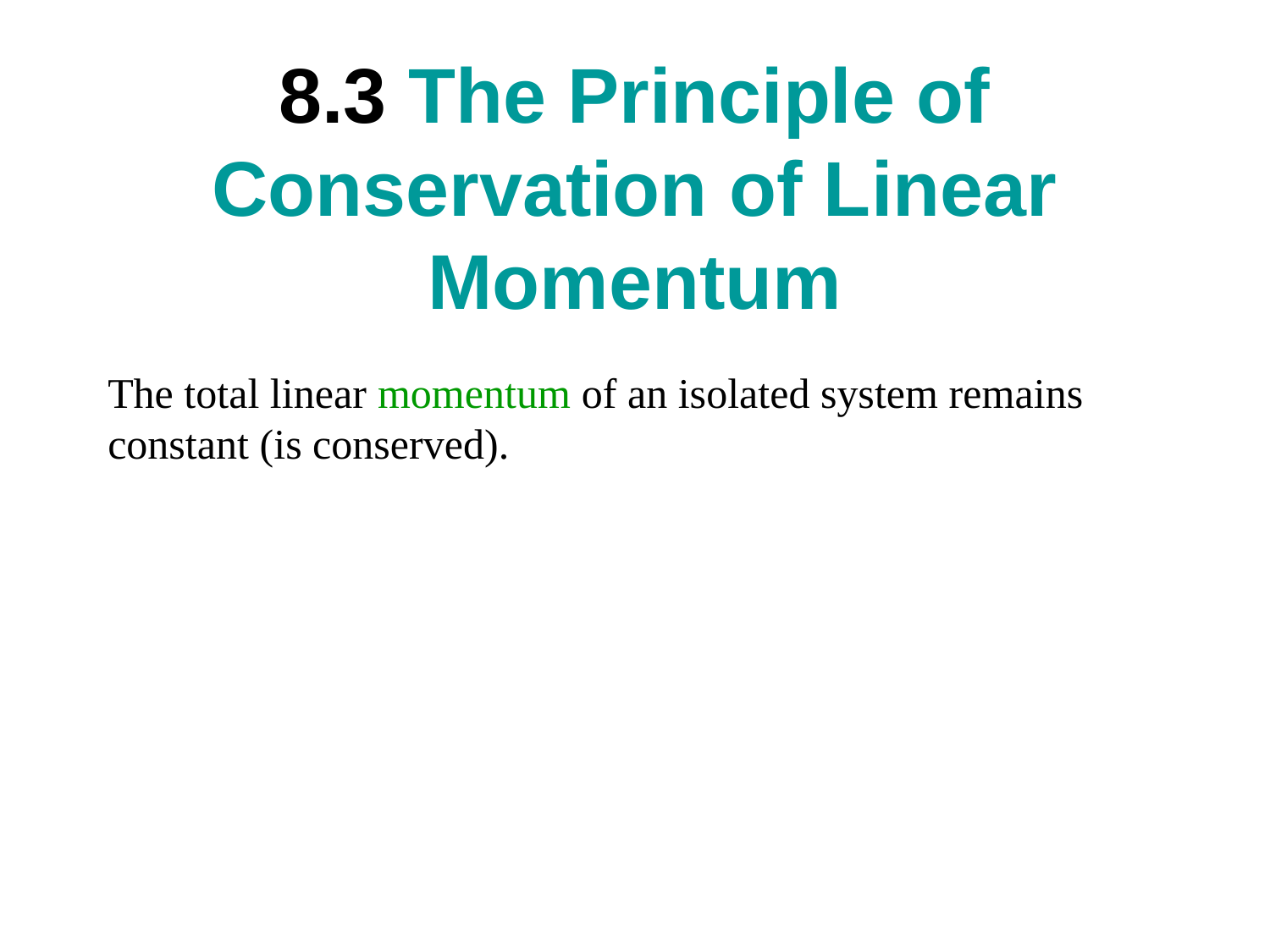

# 8.3 The Principle of Conservation of Linear Momentum
The total linear momentum of an isolated system remains constant (is conserved).